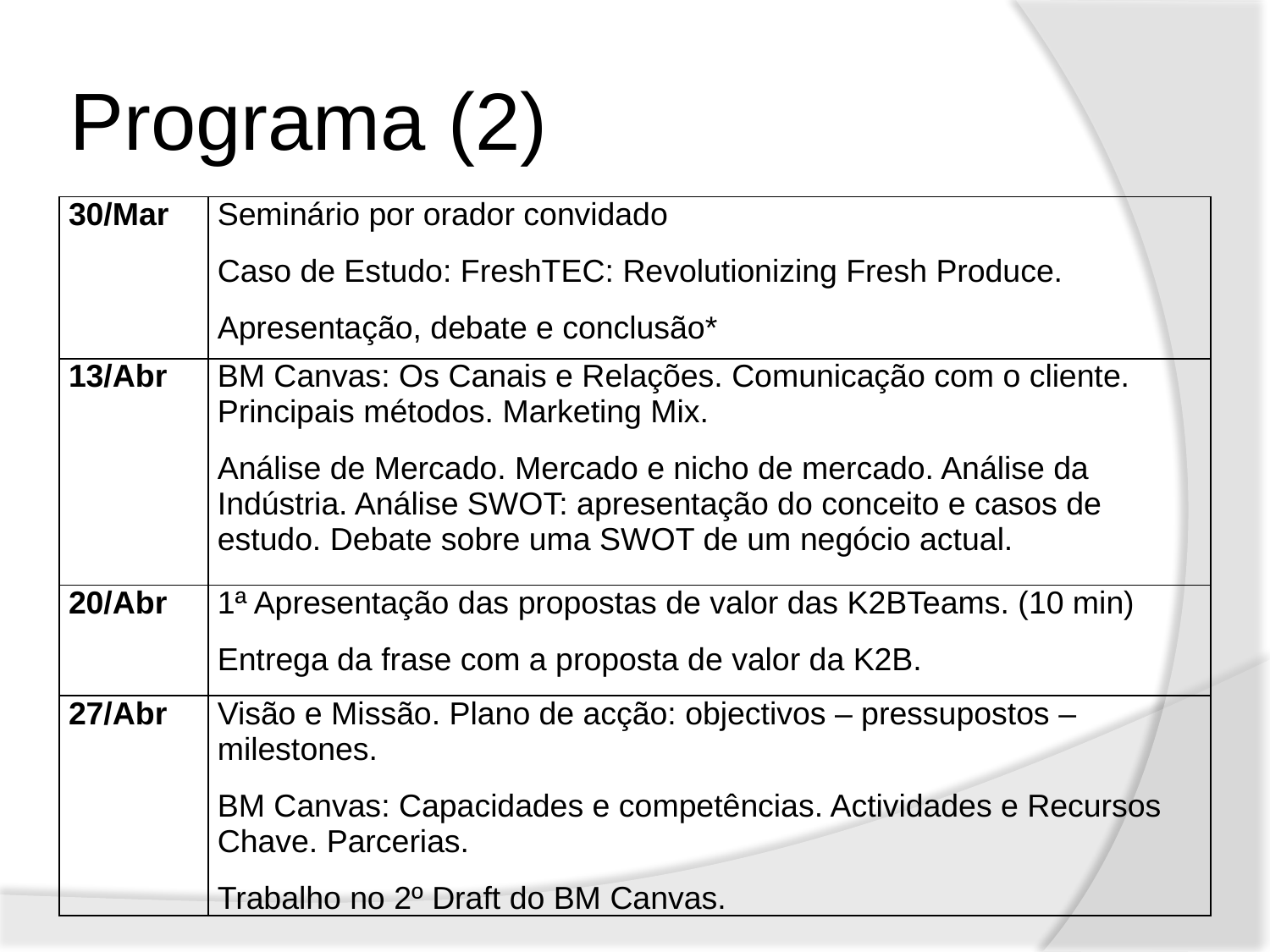

# Programa (2)
| 30/Mar | Seminário por orador convidado Caso de Estudo: FreshTEC: Revolutionizing Fresh Produce. Apresentação, debate e conclusão\* |
| --- | --- |
| 13/Abr | BM Canvas: Os Canais e Relações. Comunicação com o cliente. Principais métodos. Marketing Mix. Análise de Mercado. Mercado e nicho de mercado. Análise da Indústria. Análise SWOT: apresentação do conceito e casos de estudo. Debate sobre uma SWOT de um negócio actual. |
| 20/Abr | 1ª Apresentação das propostas de valor das K2BTeams. (10 min) Entrega da frase com a proposta de valor da K2B. |
| 27/Abr | Visão e Missão. Plano de acção: objectivos – pressupostos – milestones. BM Canvas: Capacidades e competências. Actividades e Recursos Chave. Parcerias. Trabalho no 2º Draft do BM Canvas. |